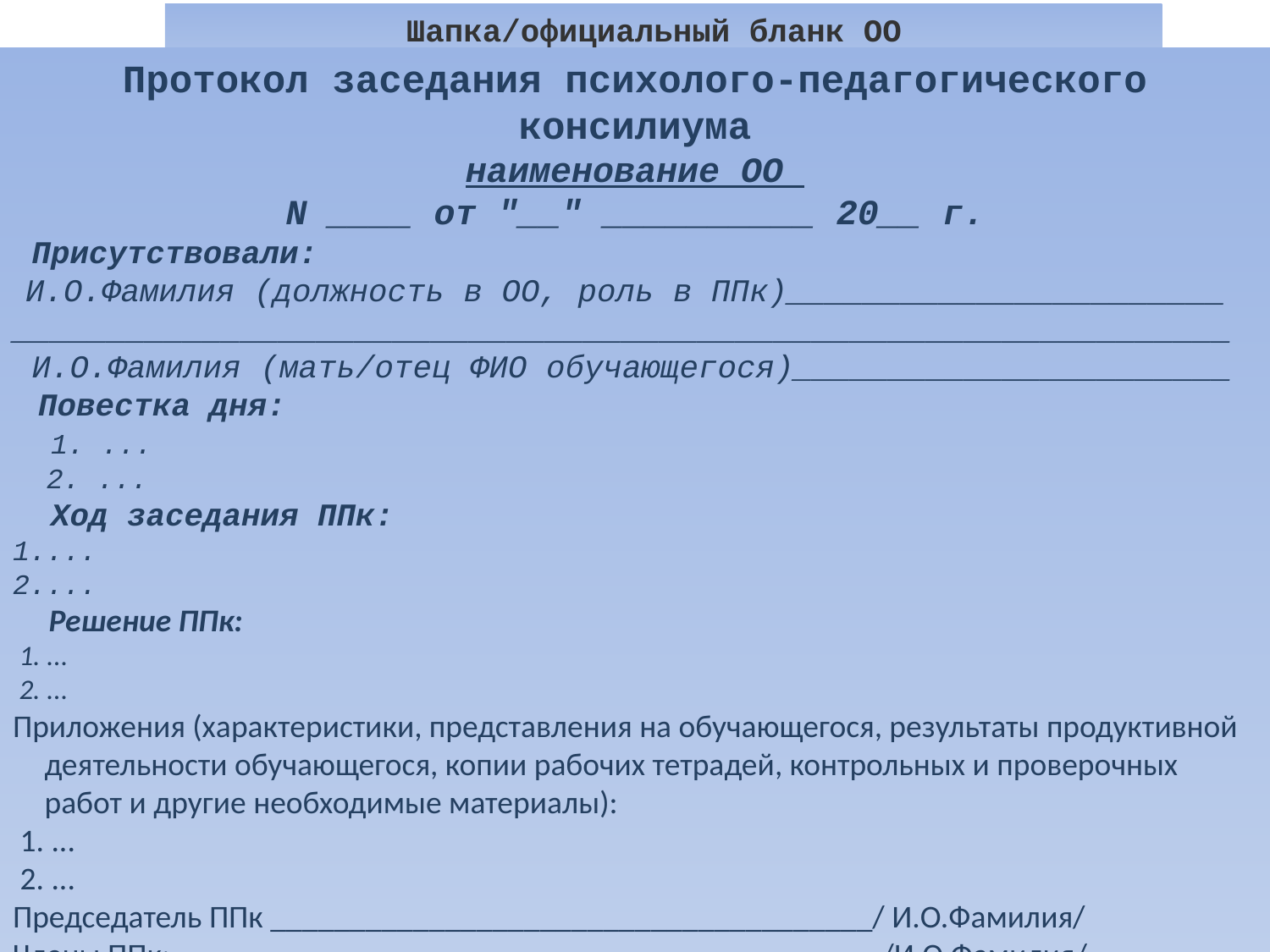

Шапка/официальный бланк ОО
--------------------------------------------------------------
Протокол заседания психолого-педагогического консилиума
наименование ОО
N ____ от "__" __________ 20__ г.
 Присутствовали:
 И.О.Фамилия (должность в ОО, роль в ППк)_______________________
________________________________________________________________
 И.О.Фамилия (мать/отец ФИО обучающегося)_______________________
  Повестка дня:
  1. ...
  2. ...
  Ход заседания ППк:
...
...
     Решение ППк:
 1. ...
 2. ...
Приложения (характеристики, представления на обучающегося, результаты продуктивной деятельности обучающегося, копии рабочих тетрадей, контрольных и проверочных работ и другие необходимые материалы):
 1. ...
 2. ...
Председатель ППк ______________________________________/ И.О.Фамилия/
Члены ППк: ____________________________________________ /И.О.Фамилия/
Другие присутствующие на заседании: _____________________/И.О.Фамилия /